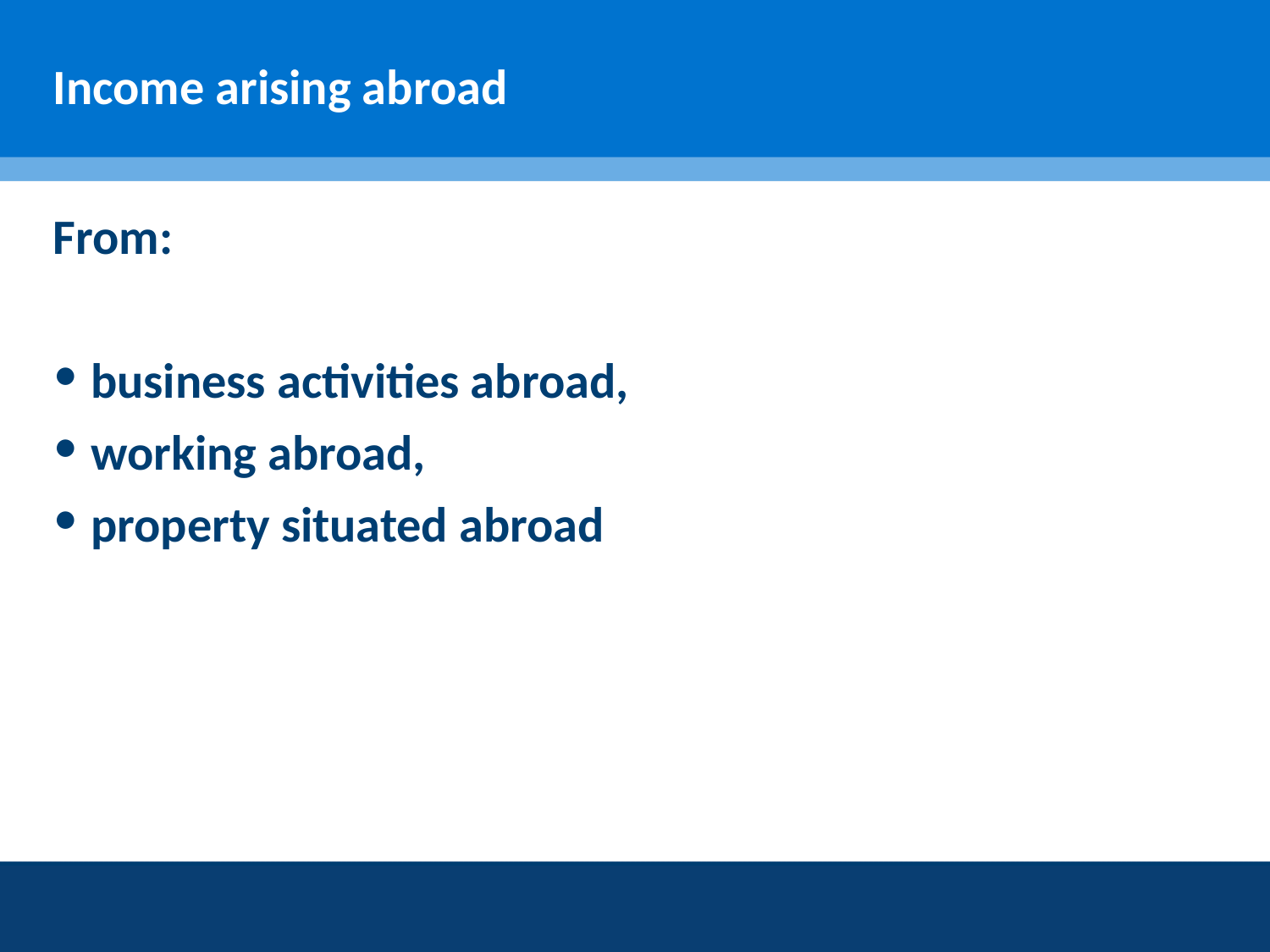

# Income arising abroad
From:

business activities abroad,
working abroad,
property situated abroad